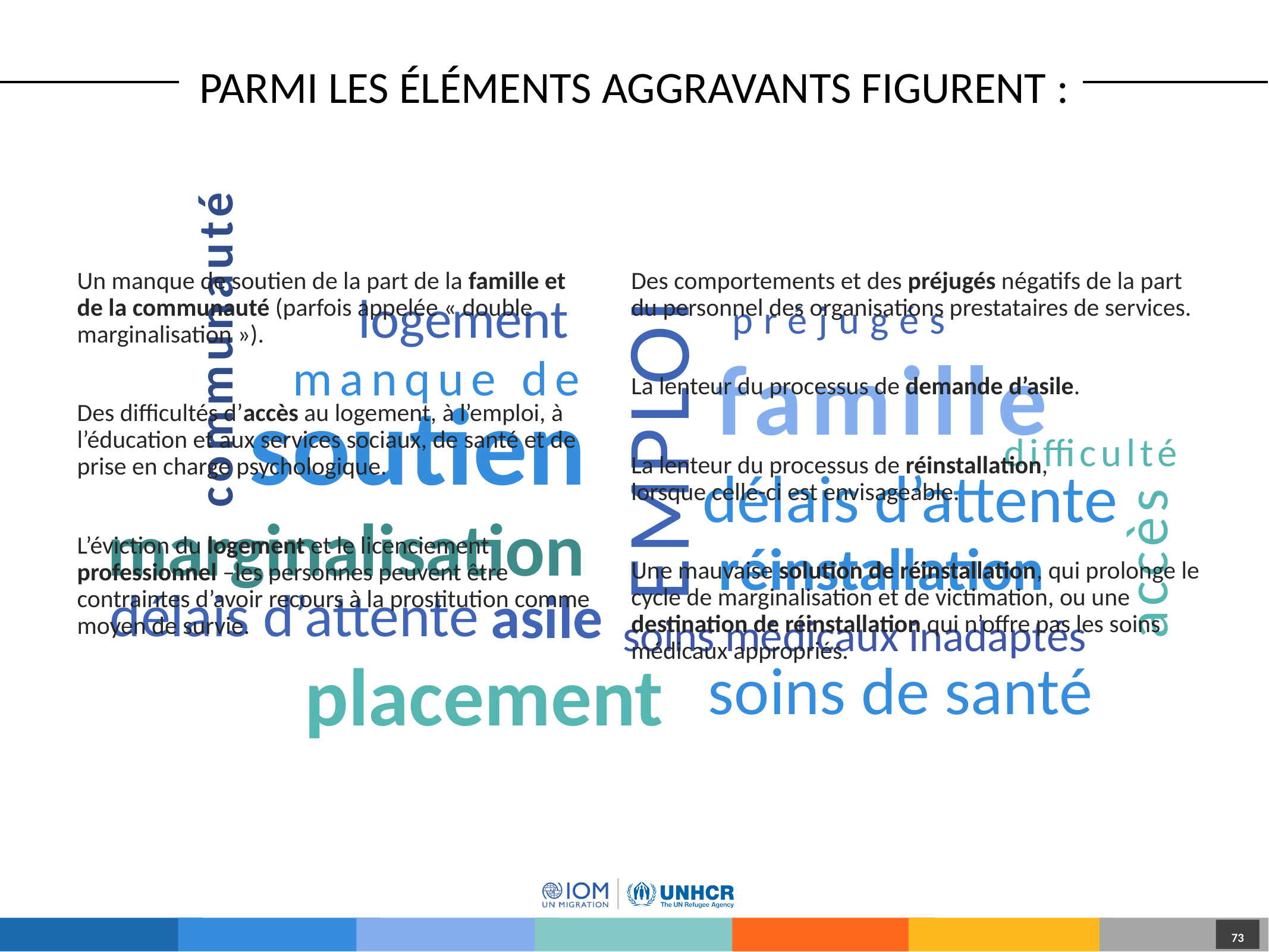

# Parmi les éléments aggravants figurent :
Des comportements et des préjugés négatifs de la part du personnel des organisations prestataires de services.
La lenteur du processus de demande d’asile.
La lenteur du processus de réinstallation,
lorsque celle-ci est envisageable.
Une mauvaise solution de réinstallation, qui prolonge le cycle de marginalisation et de victimation, ou une destination de réinstallation qui n’offre pas les soins médicaux appropriés.
Un manque de soutien de la part de la famille et de la communauté (parfois appelée « double marginalisation »).
Des difficultés d’accès au logement, à l’emploi, à l’éducation et aux services sociaux, de santé et de prise en charge psychologique.
L’éviction du logement et le licenciement professionnel –les personnes peuvent être contraintes d’avoir recours à la prostitution comme moyen de survie.
logement
préjugés
 communauté
famille
manque de
EMPLOI
soutien
difficulté
délais d’attente

accès
marginalisation
réinstallation
délais d’attente
asile

soins médicaux inadaptés
placement
soins de santé
73